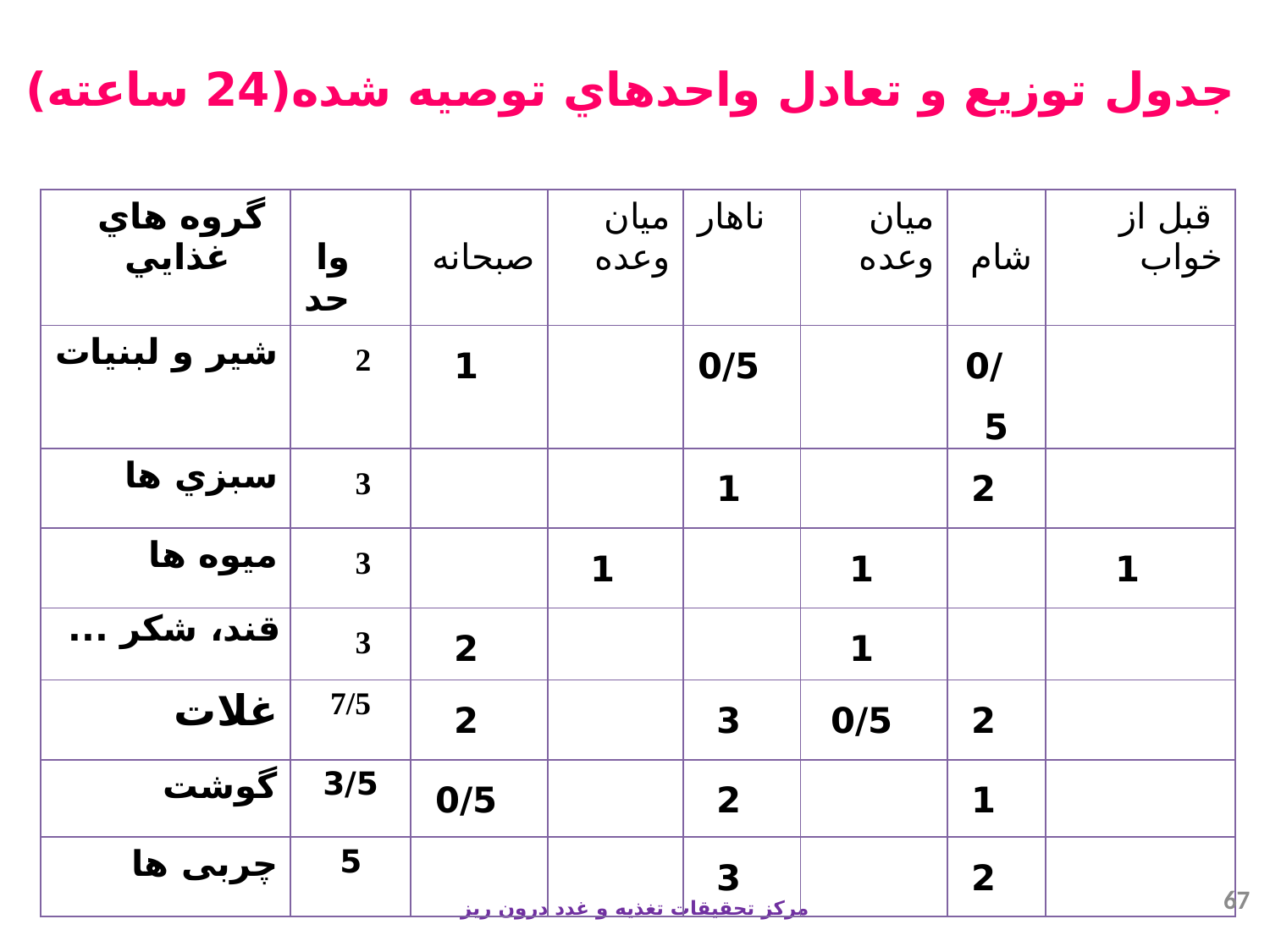

# جدول توزيع و تعادل واحدهاي توصيه شده(24 ساعته)
| گروه هاي غذايي | واحد | صبحانه | میان وعده | ناهار | میان وعده | شام | قبل از خواب |
| --- | --- | --- | --- | --- | --- | --- | --- |
| شير و لبنيات | 2 | 1 |  | 0/5 |  | 0/5 |  |
| سبزي ها | 3 |  |  | 1 |  | 2 |  |
| میوه ها | 3 |  | 1 |  | 1 |  | 1 |
| قند، شکر ... | 3 | 2 |  |  | 1 |  |  |
| غلات | 7/5 | 2 |  | 3 | 0/5 | 2 |  |
| گوشت | 3/5 | 0/5 |  | 2 |  | 1 |  |
| چربی ها | 5 |  |  | 3 |  | 2 |  |
67
مرکز تحقیقات تغذیه و غدد درون ریز